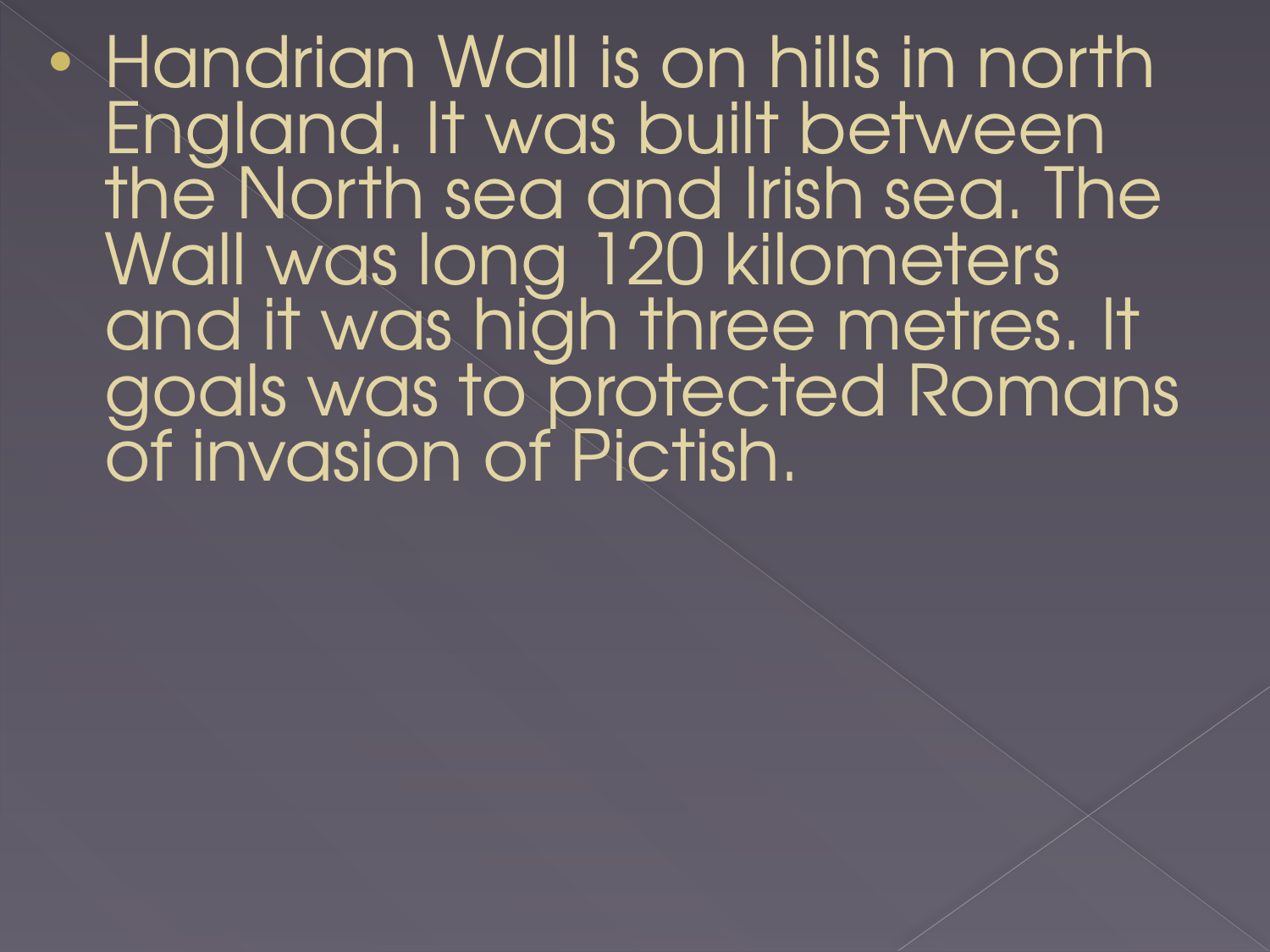

Handrian Wall is on hills in north England. It was built between the North sea and Irish sea. The Wall was long 120 kilometers and it was high three metres. It goals was to protected Romans of invasion of Pictish.